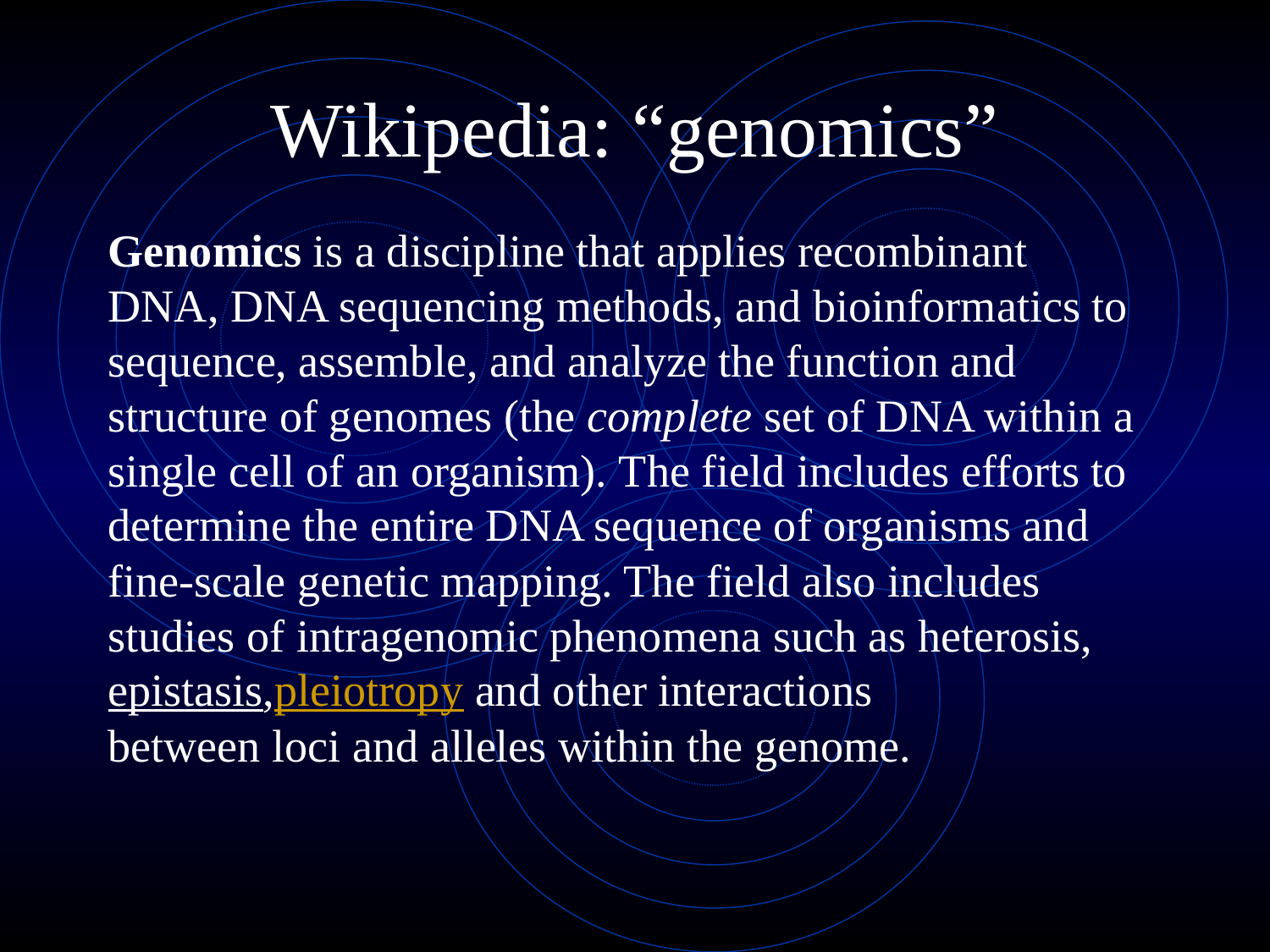

# Wikipedia: “genomics”
Genomics is a discipline that applies recombinant DNA, DNA sequencing methods, and bioinformatics to sequence, assemble, and analyze the function and structure of genomes (the complete set of DNA within a single cell of an organism). The field includes efforts to determine the entire DNA sequence of organisms and fine-scale genetic mapping. The field also includes studies of intragenomic phenomena such as heterosis, epistasis,pleiotropy and other interactions between loci and alleles within the genome.